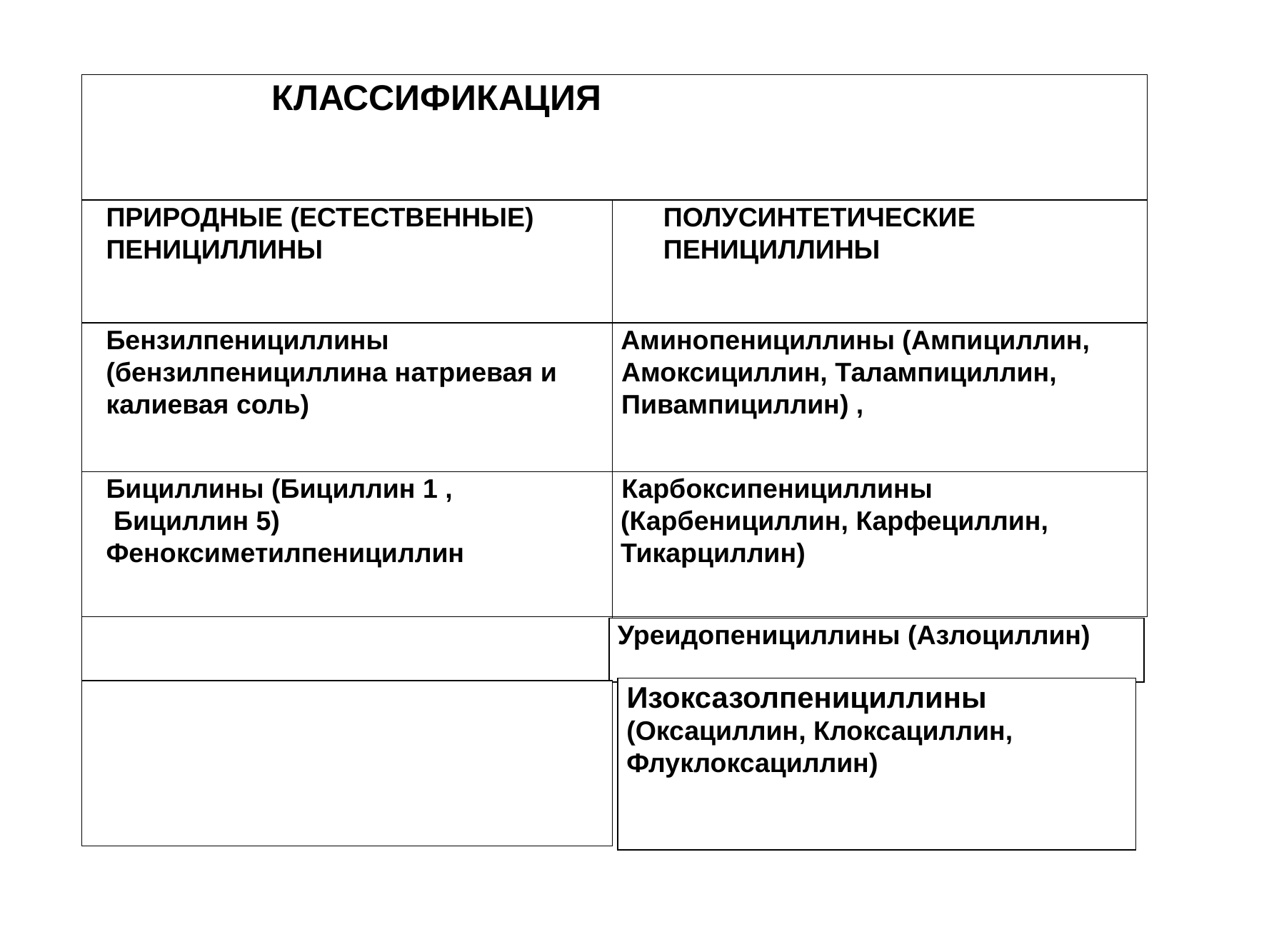

КЛАССИФИКАЦИЯ
ПРИРОДНЫЕ (ЕСТЕСТВЕННЫЕ) ПЕНИЦИЛЛИНЫ
ПОЛУСИНТЕТИЧЕСКИЕ ПЕНИЦИЛЛИНЫ
Бензилпенициллины
(бензилпенициллина натриевая и калиевая соль)
Аминопенициллины (Ампициллин, Амоксициллин, Талампициллин, Пивампициллин) ,
Бициллины (Бициллин 1 ,
 Бициллин 5) Феноксиметилпенициллин
Карбоксипенициллины
(Карбенициллин, Карфециллин, Тикарциллин)

Уреидопенициллины (Азлоциллин)
Изоксазолпенициллины
(Оксациллин, Клоксациллин, Флуклоксациллин)